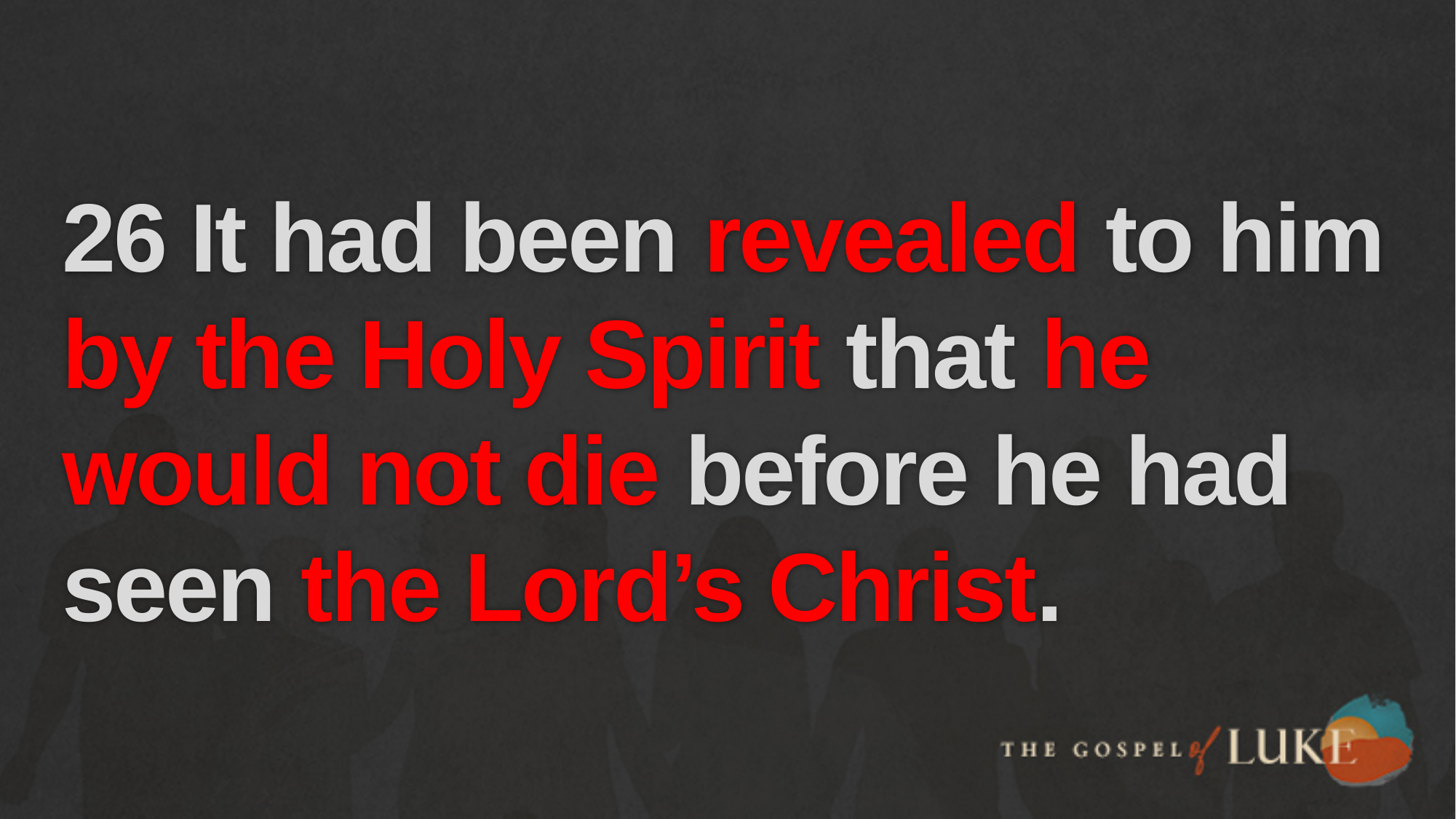

# 26 It had been revealed to him by the Holy Spirit that he would not die before he had seen the Lord’s Christ.